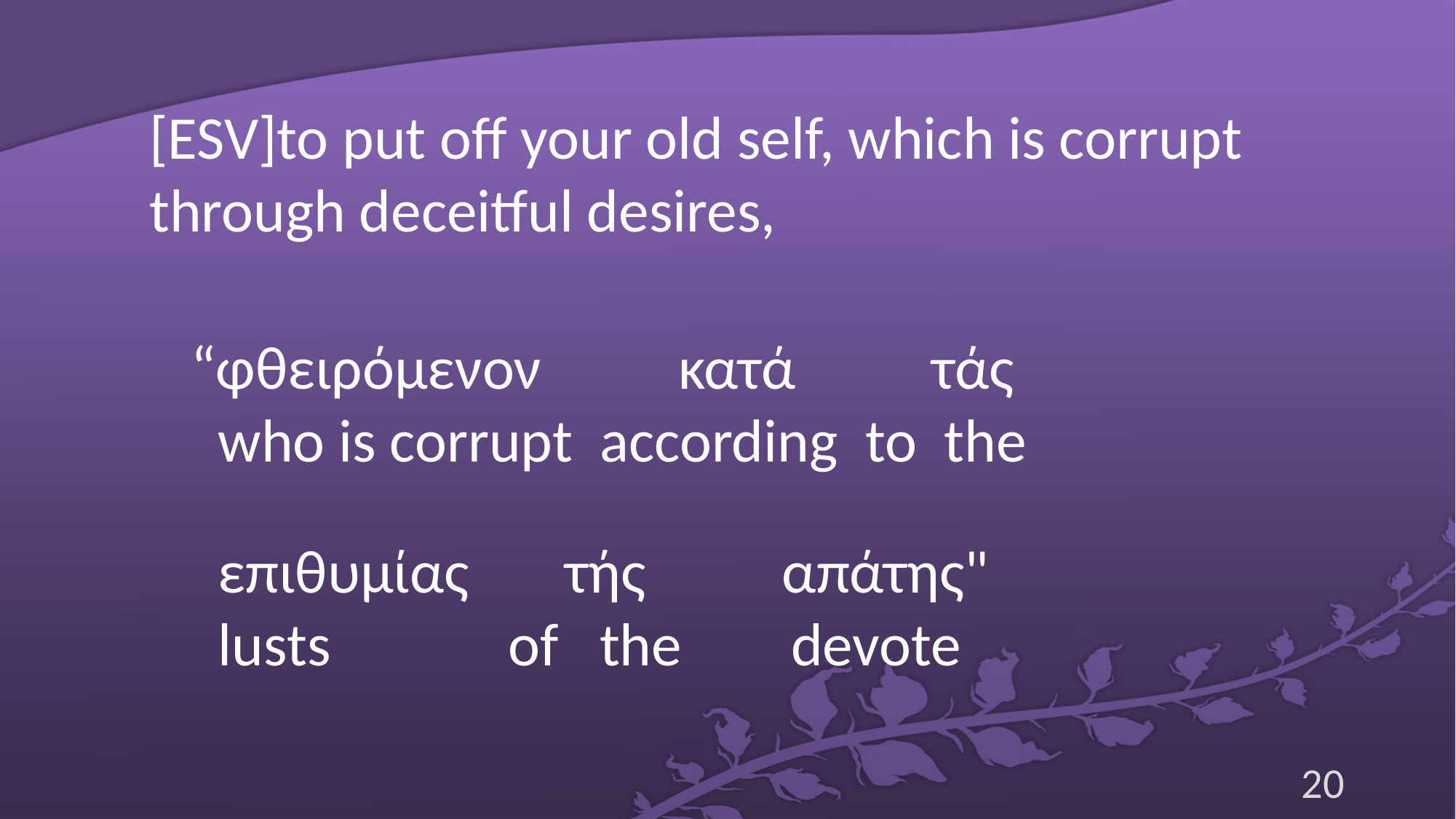

[ESV]to put off your old self, which is corrupt through deceitful desires,
“φθειρόμενον          κατά          τάς
  who is corrupt  according  to  the

  επιθυμίας       τής          απάτης"
  lusts             of   the        devote
20